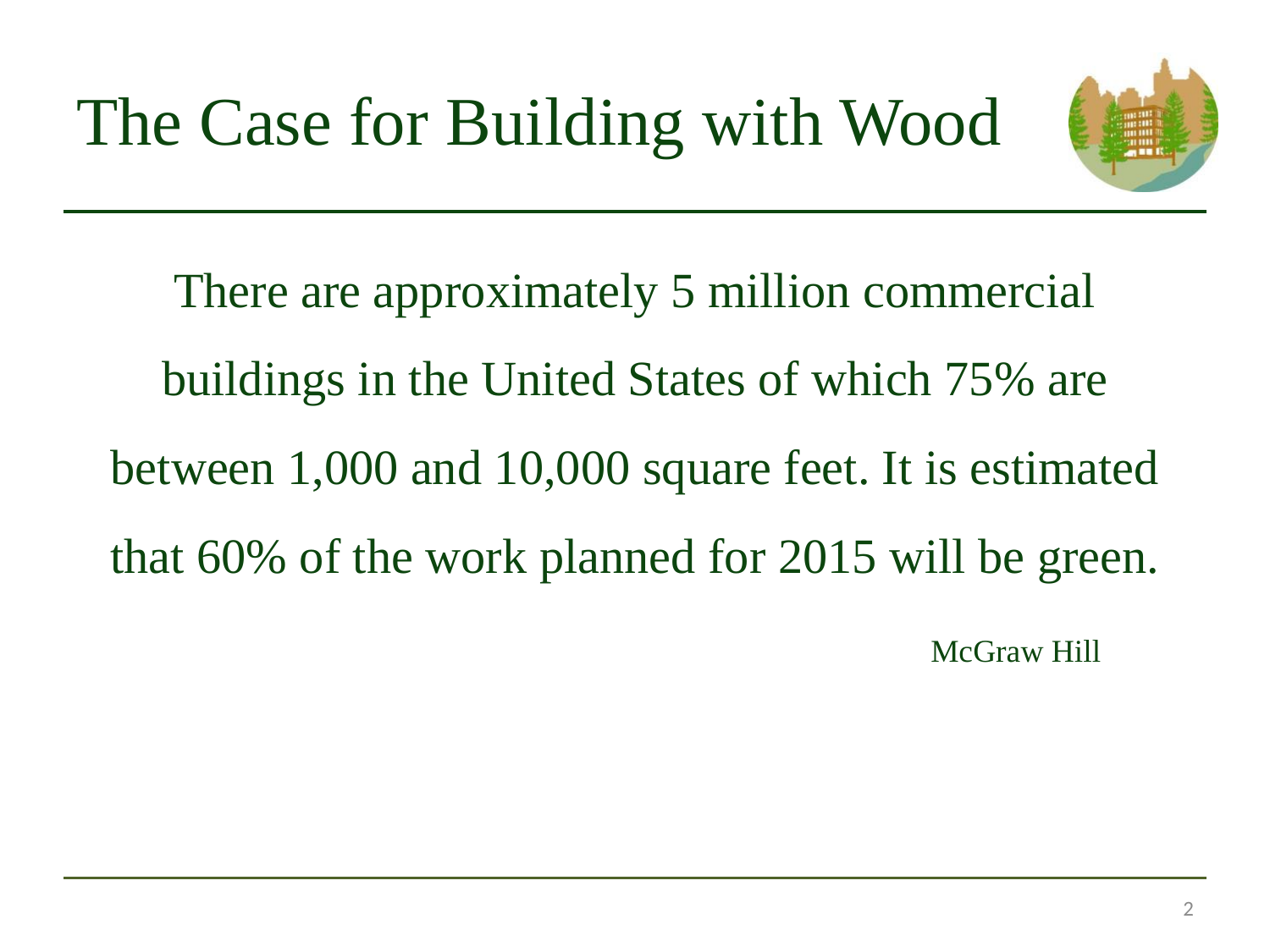

# The Case for Building with Wood
There are approximately 5 million commercial buildings in the United States of which 75% are between 1,000 and 10,000 square feet. It is estimated that 60% of the work planned for 2015 will be green.
						McGraw Hill

2